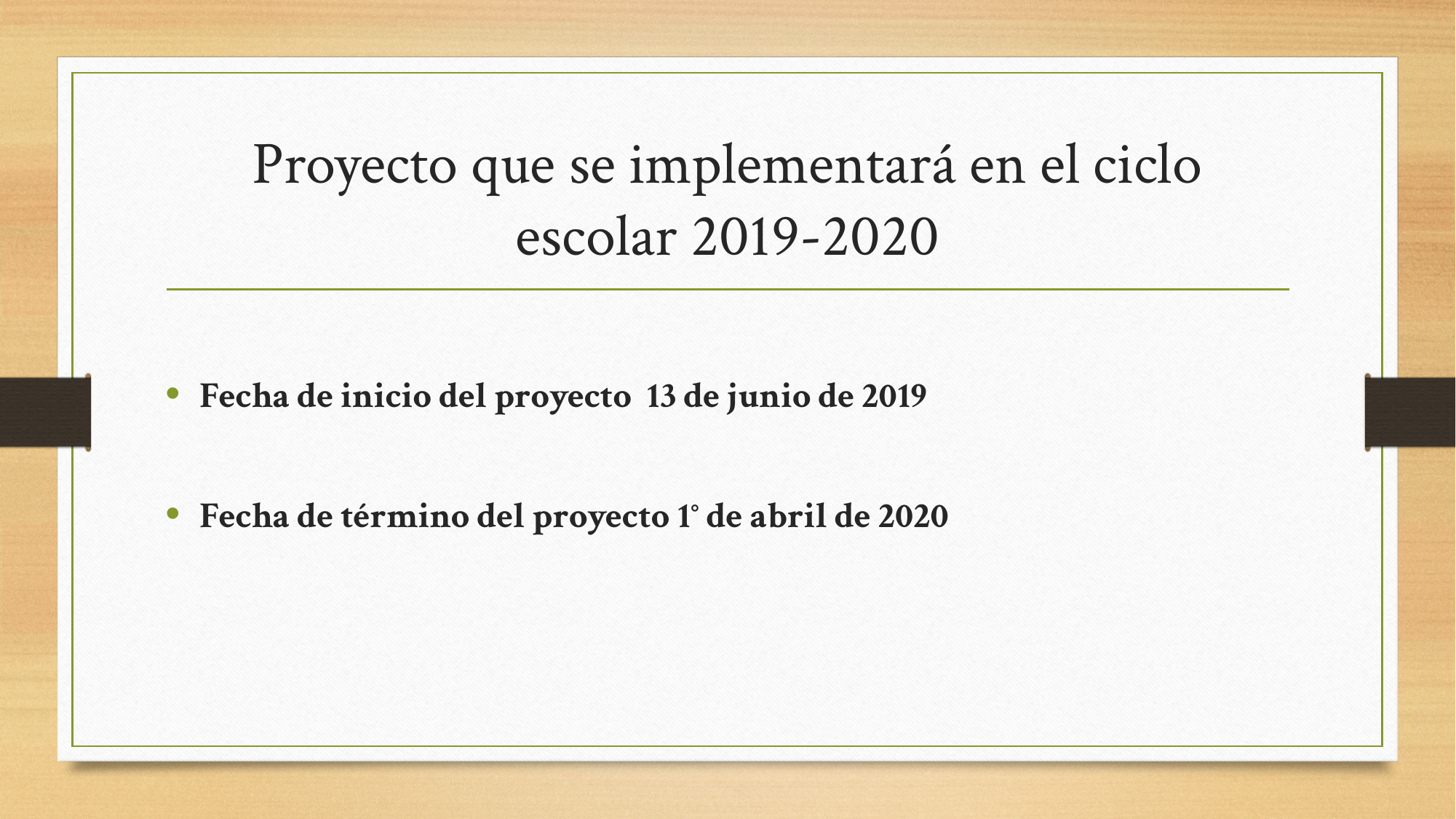

# Proyecto que se implementará en el ciclo escolar 2019-2020

Fecha de inicio del proyecto  13 de junio de 2019

Fecha de término del proyecto 1° de abril de 2020